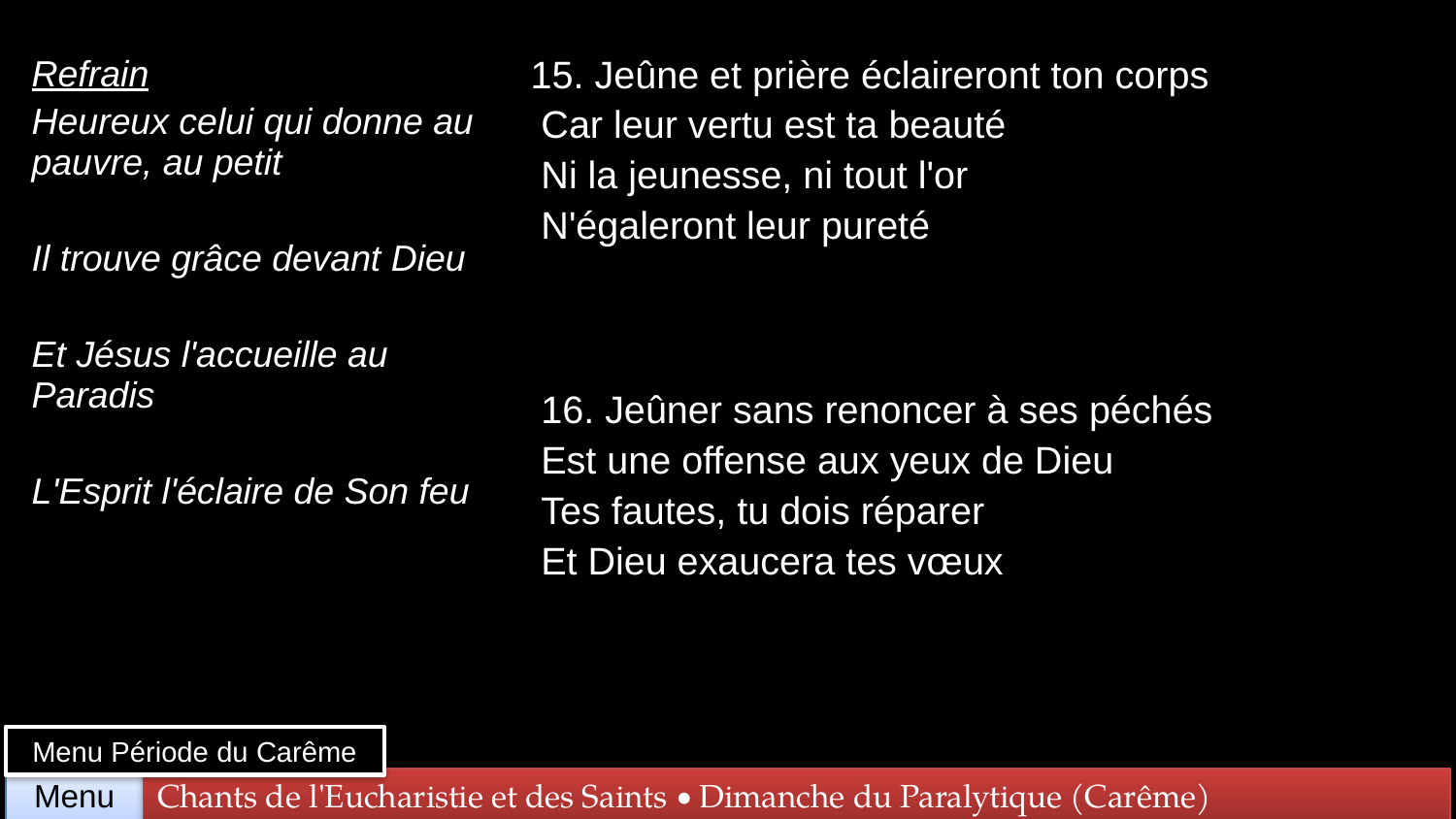

| Refrain Heureux celui qui donne au pauvre, au petit Il trouve grâce devant Dieu Et Jésus l'accueille au Paradis L'Esprit l'éclaire de Son feu | 15. Jeûne et prière éclaireront ton corps Car leur vertu est ta beauté Ni la jeunesse, ni tout l'or N'égaleront leur pureté |
| --- | --- |
|  | 16. Jeûner sans renoncer à ses péchés Est une offense aux yeux de Dieu Tes fautes, tu dois réparer Et Dieu exaucera tes vœux |

Menu Période du Carême
Chants de l'Eucharistie et des Saints • Dimanche du Paralytique (Carême)
Menu